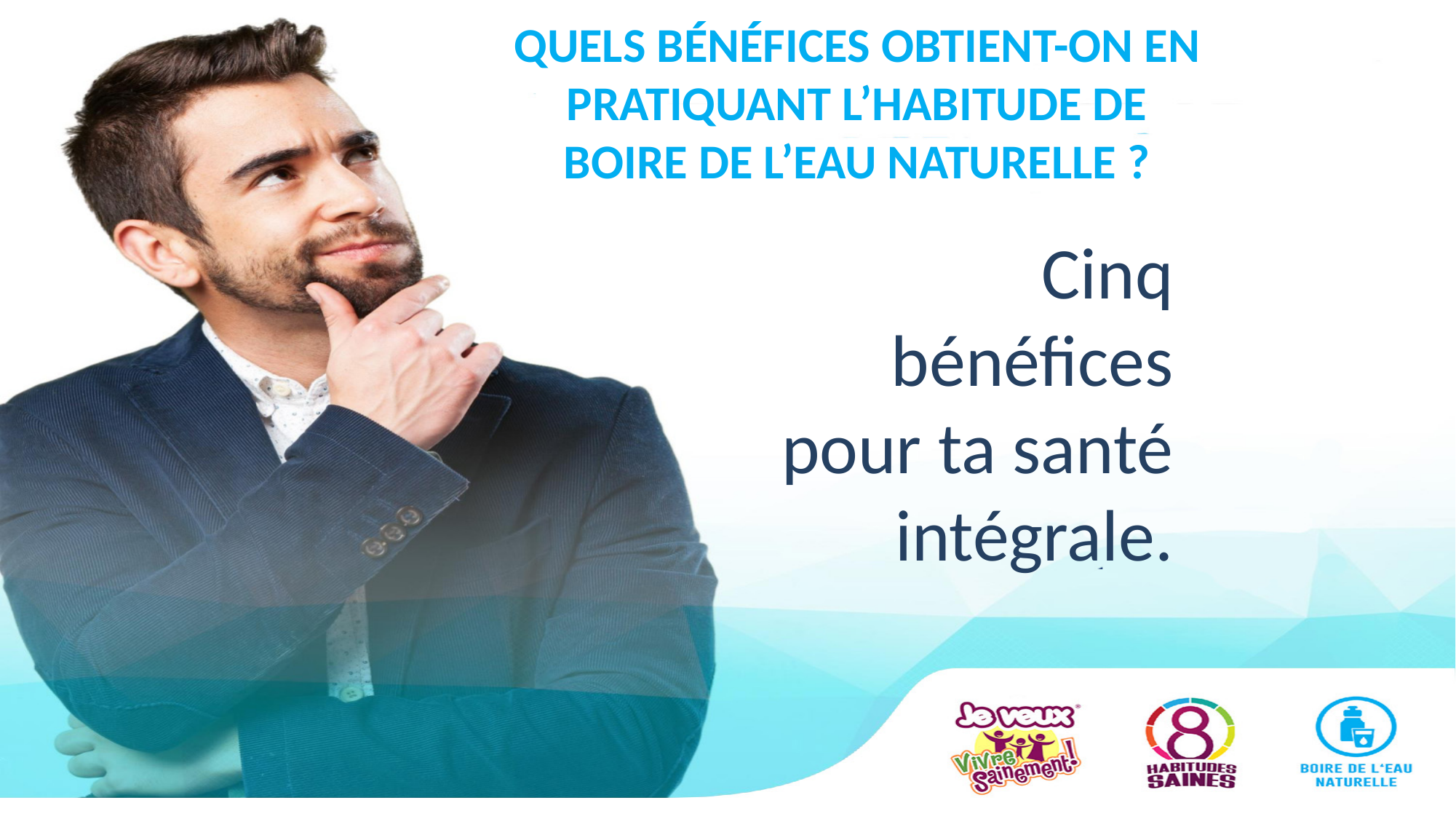

# QUELS BÉNÉFICES OBTIENT-ON EN PRATIQUANT L’HABITUDE DE BOIRE DE L’EAU NATURELLE ?
Cinq bénéfices pour ta santé intégrale.